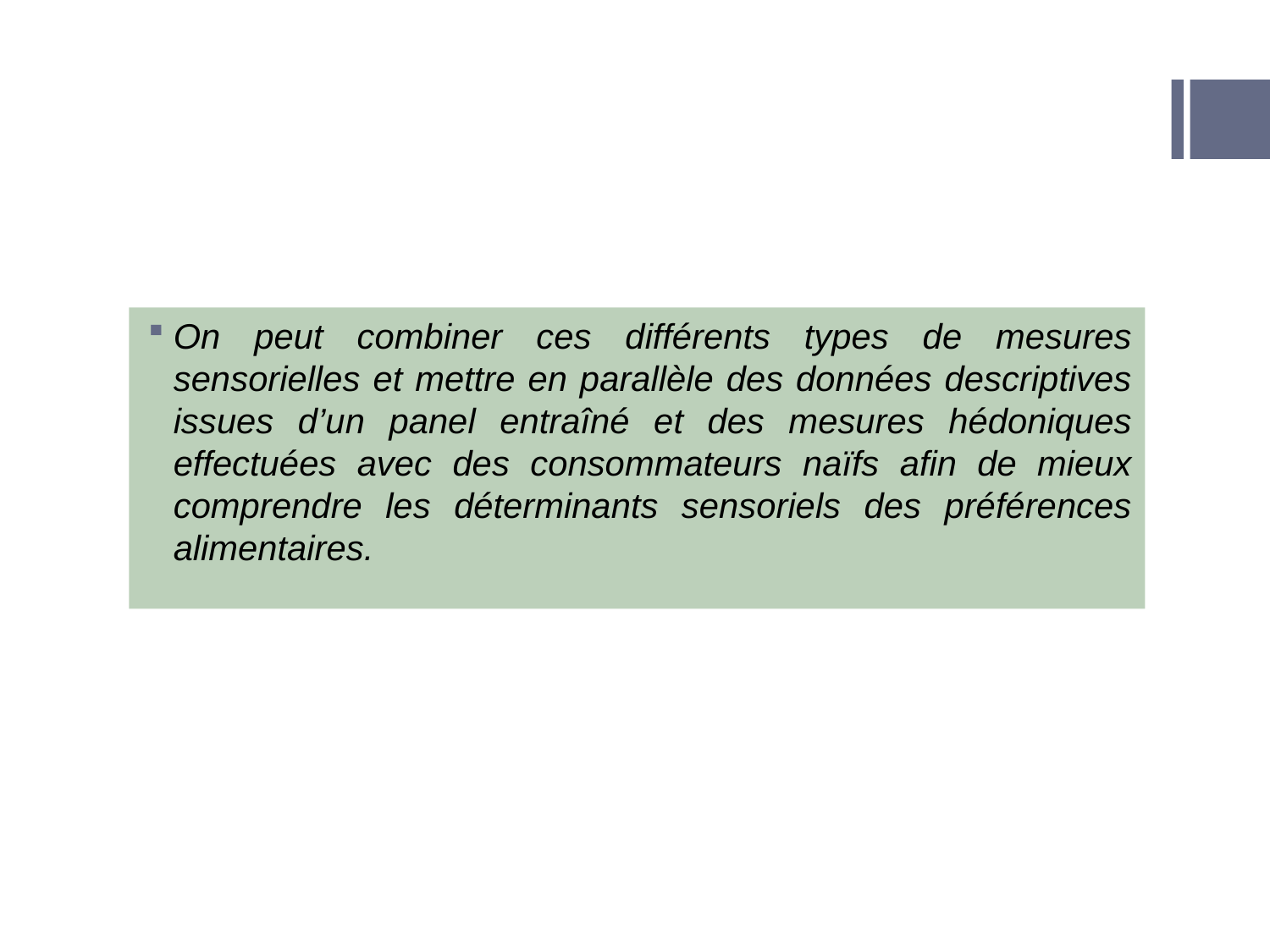

On peut combiner ces différents types de mesures sensorielles et mettre en parallèle des données descriptives issues d’un panel entraîné et des mesures hédoniques effectuées avec des consommateurs naïfs afin de mieux comprendre les déterminants sensoriels des préférences alimentaires.